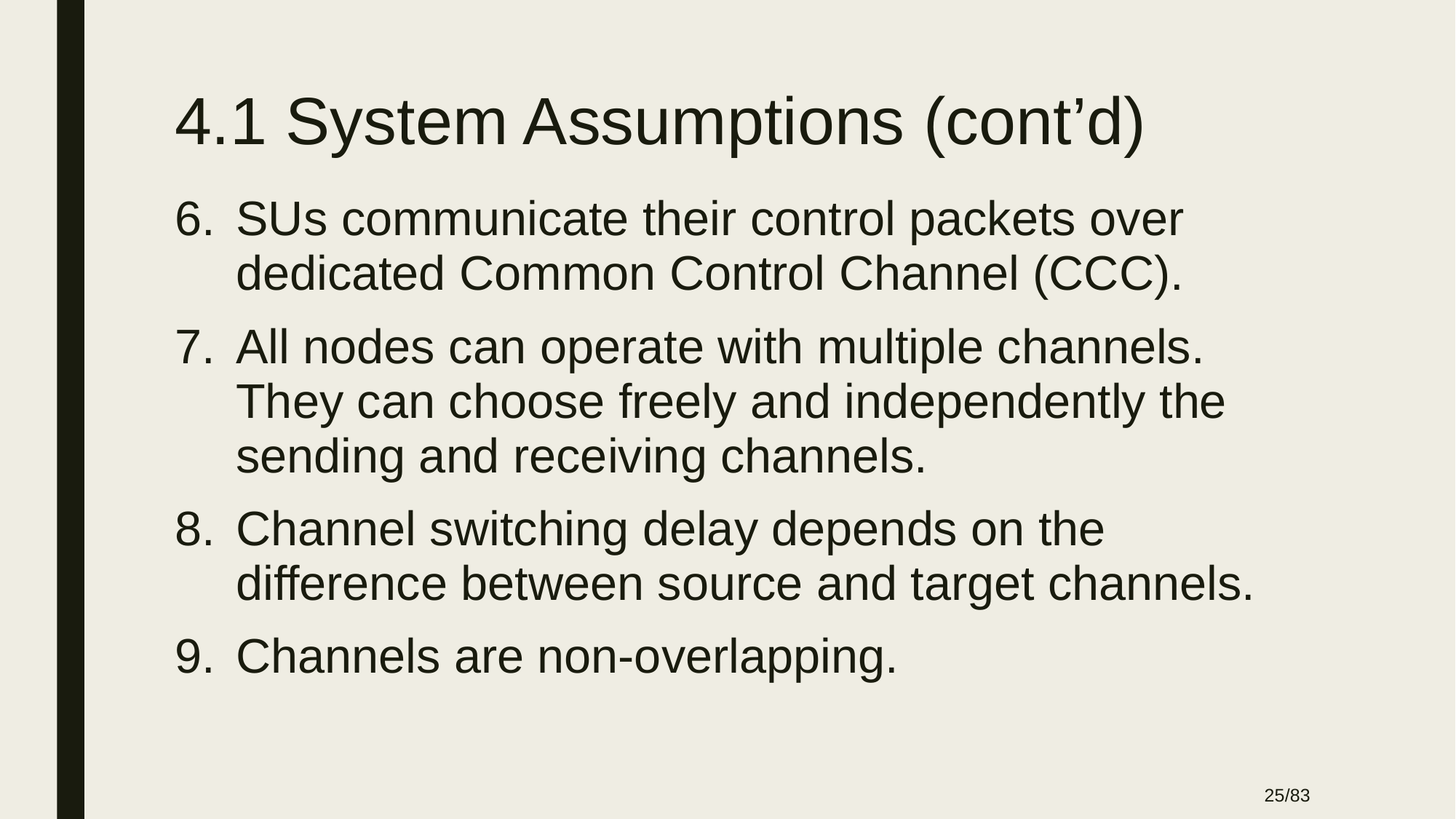

# 4.1 System Assumptions (cont’d)
SUs communicate their control packets over dedicated Common Control Channel (CCC).
All nodes can operate with multiple channels. They can choose freely and independently the sending and receiving channels.
Channel switching delay depends on the difference between source and target channels.
Channels are non-overlapping.
25/83